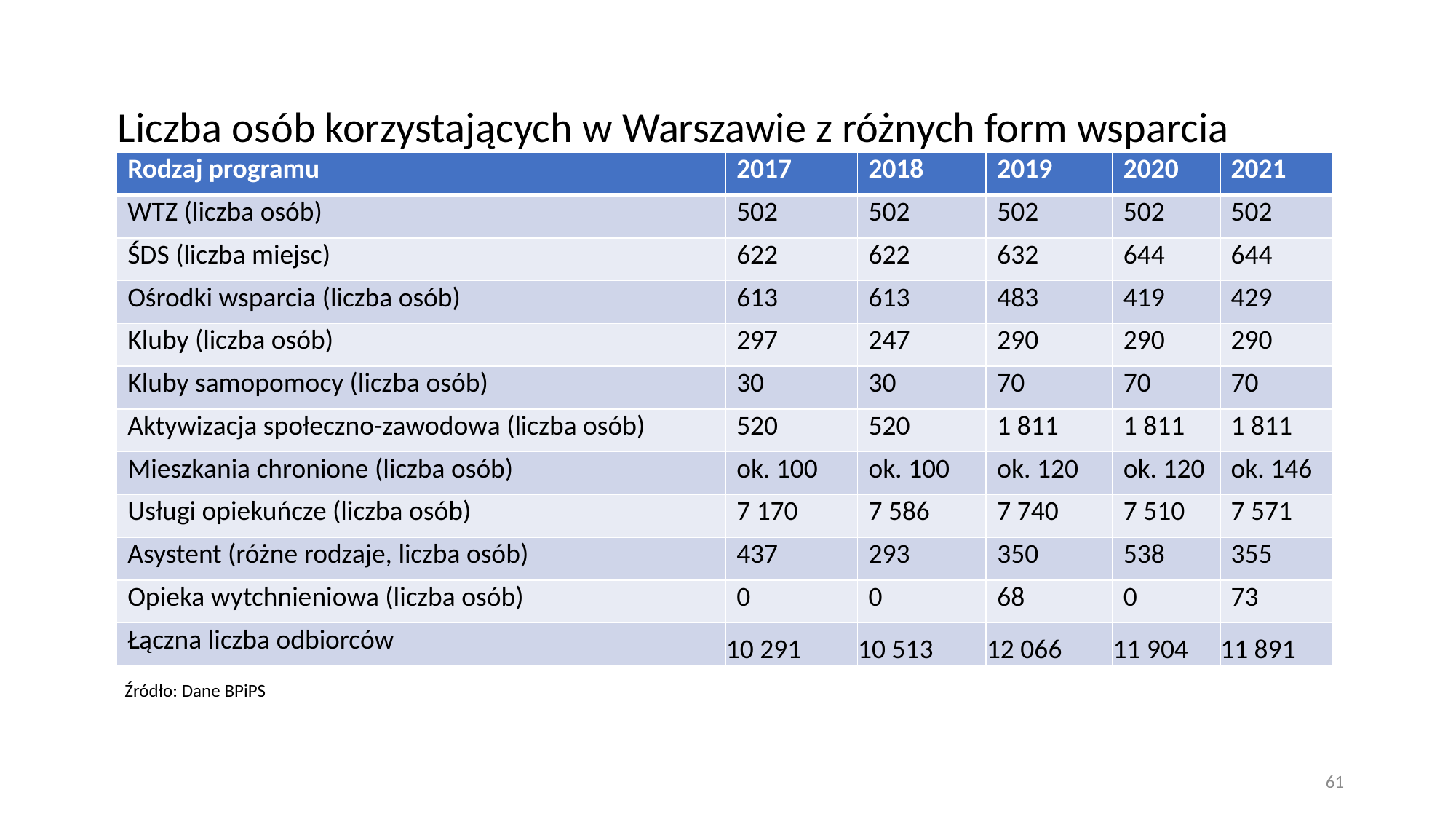

# Liczba osób korzystających w Warszawie z różnych form wsparcia
| Rodzaj programu | 2017 | 2018 | 2019 | 2020 | 2021 |
| --- | --- | --- | --- | --- | --- |
| WTZ (liczba osób) | 502 | 502 | 502 | 502 | 502 |
| ŚDS (liczba miejsc) | 622 | 622 | 632 | 644 | 644 |
| Ośrodki wsparcia (liczba osób) | 613 | 613 | 483 | 419 | 429 |
| Kluby (liczba osób) | 297 | 247 | 290 | 290 | 290 |
| Kluby samopomocy (liczba osób) | 30 | 30 | 70 | 70 | 70 |
| Aktywizacja społeczno-zawodowa (liczba osób) | 520 | 520 | 1 811 | 1 811 | 1 811 |
| Mieszkania chronione (liczba osób) | ok. 100 | ok. 100 | ok. 120 | ok. 120 | ok. 146 |
| Usługi opiekuńcze (liczba osób) | 7 170 | 7 586 | 7 740 | 7 510 | 7 571 |
| Asystent (różne rodzaje, liczba osób) | 437 | 293 | 350 | 538 | 355 |
| Opieka wytchnieniowa (liczba osób) | 0 | 0 | 68 | 0 | 73 |
| Łączna liczba odbiorców | 10 291 | 10 513 | 12 066 | 11 904 | 11 891 |
Źródło: Dane BPiPS
61